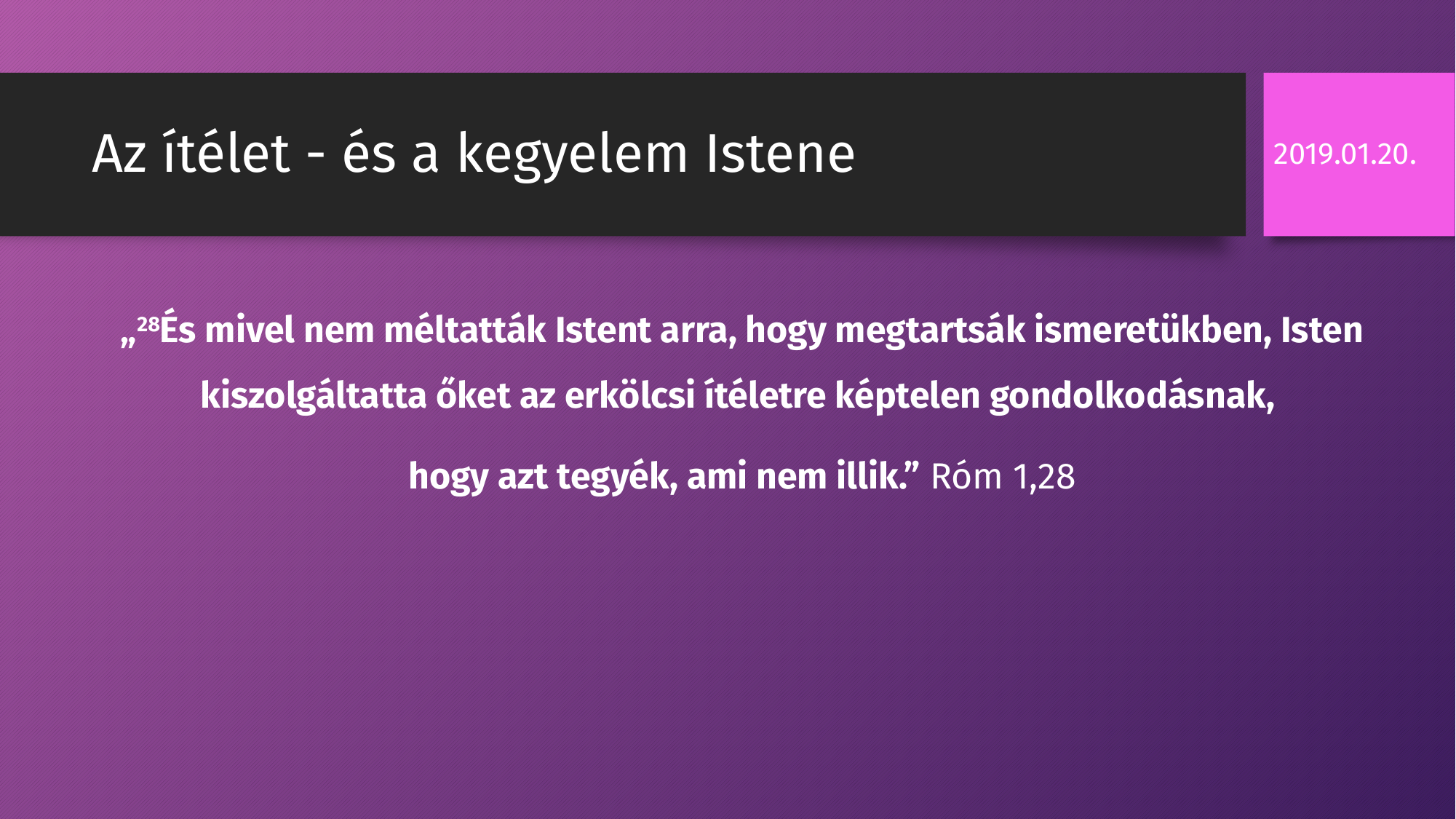

# Az ítélet - és a kegyelem Istene
2019.01.20.
„28És mivel nem méltatták Istent arra, hogy megtartsák ismeretükben, Isten kiszolgáltatta őket az erkölcsi ítéletre képtelen gondolkodásnak,
hogy azt tegyék, ami nem illik.” Róm 1,28